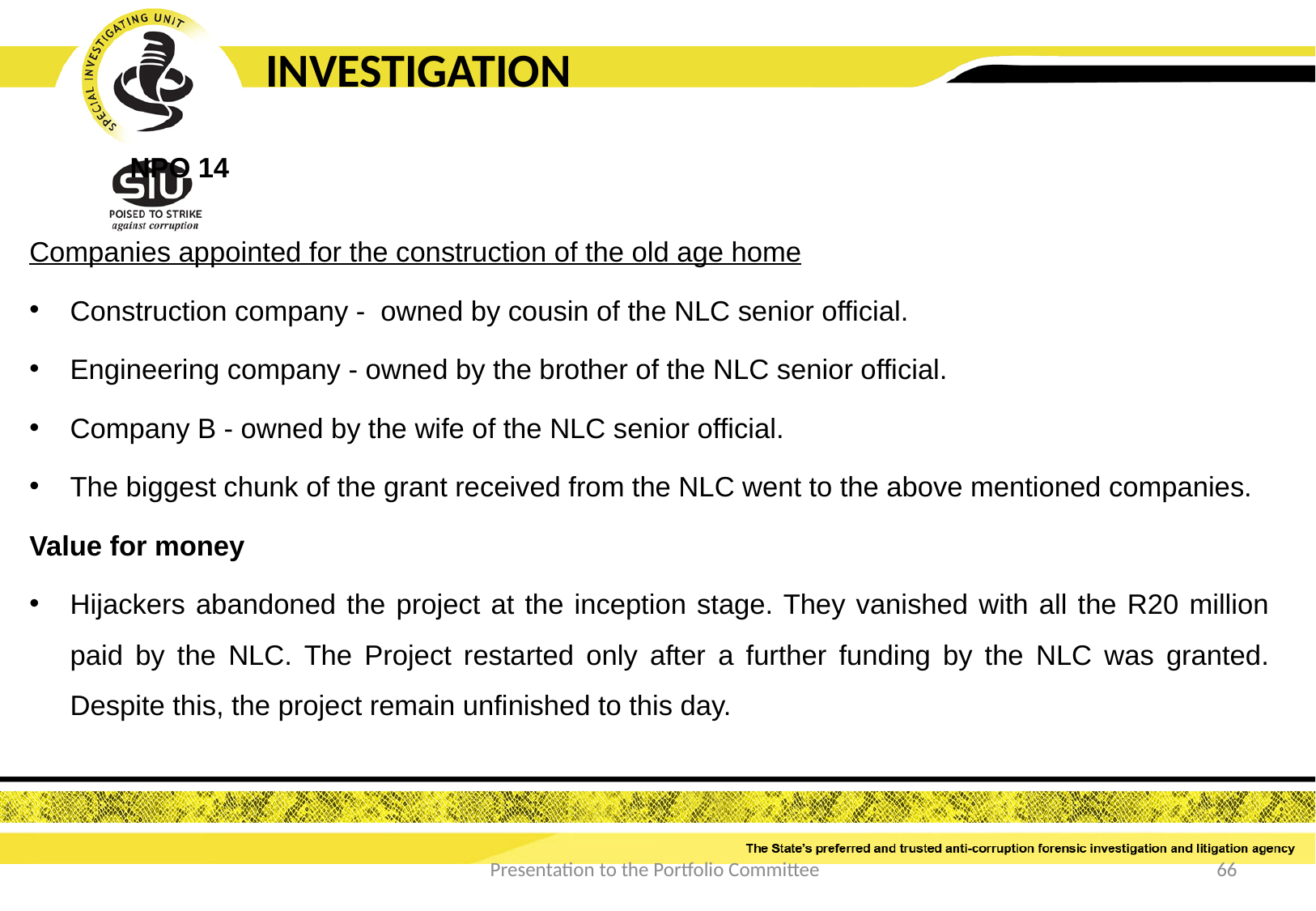

INVESTIGATION

				NPO 14

Companies appointed for the construction of the old age home
Construction company -  owned by cousin of the NLC senior official.
Engineering company - owned by the brother of the NLC senior official.
Company B - owned by the wife of the NLC senior official.
The biggest chunk of the grant received from the NLC went to the above mentioned companies.
Value for money
Hijackers abandoned the project at the inception stage. They vanished with all the R20 million paid by the NLC. The Project restarted only after a further funding by the NLC was granted. Despite this, the project remain unfinished to this day.

Presentation to the Portfolio Committee
66